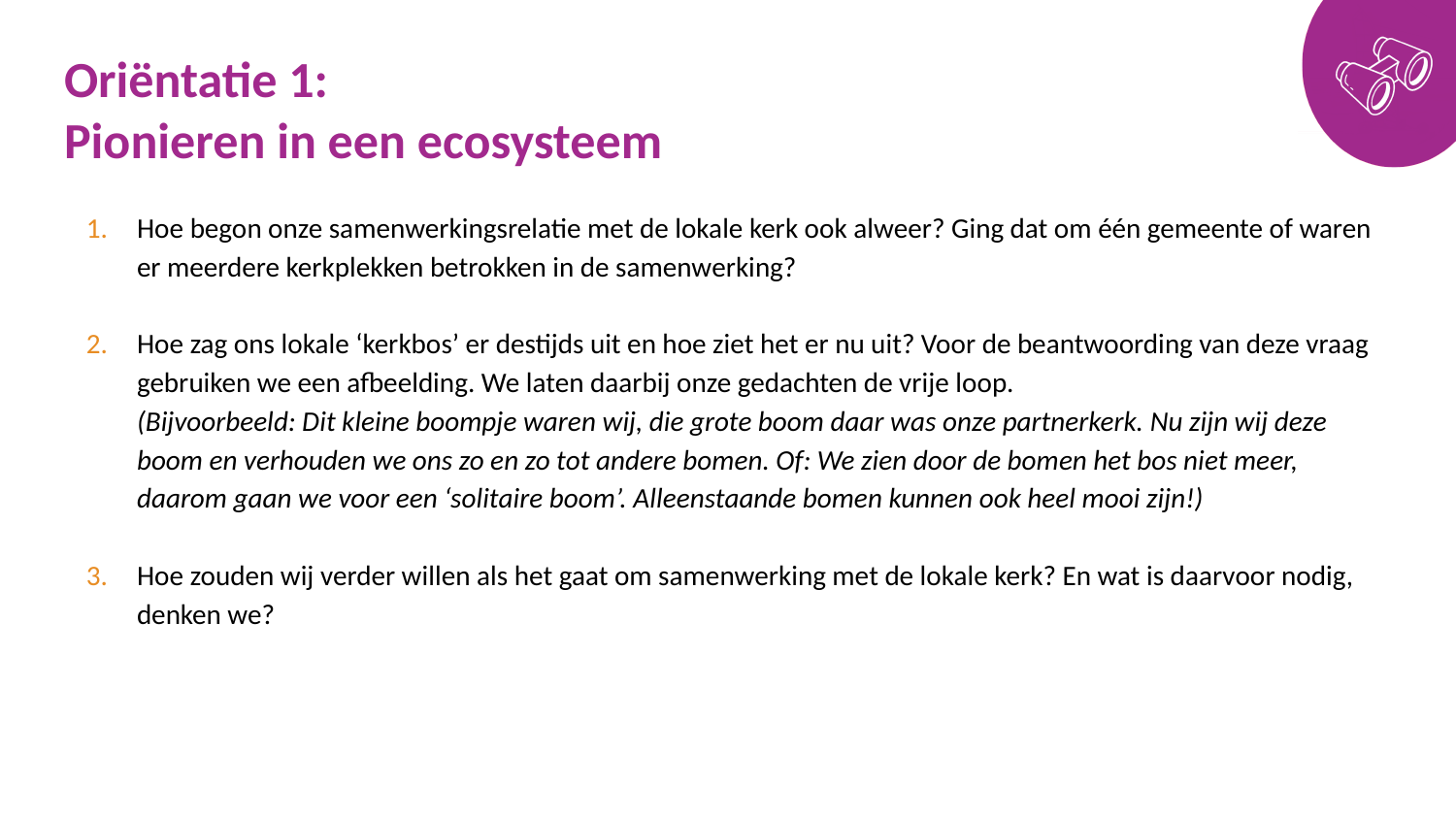

# Oriëntatie 1: Pionieren in een ecosysteem

Hoe begon onze samenwerkingsrelatie met de lokale kerk ook alweer? Ging dat om één gemeente of waren er meerdere kerkplekken betrokken in de samenwerking?

Hoe zag ons lokale ‘kerkbos’ er destijds uit en hoe ziet het er nu uit? Voor de beantwoording van deze vraag gebruiken we een afbeelding. We laten daarbij onze gedachten de vrije loop.
(Bijvoorbeeld: Dit kleine boompje waren wij, die grote boom daar was onze partnerkerk. Nu zijn wij deze boom en verhouden we ons zo en zo tot andere bomen. Of: We zien door de bomen het bos niet meer, daarom gaan we voor een ‘solitaire boom’. Alleenstaande bomen kunnen ook heel mooi zijn!)

Hoe zouden wij verder willen als het gaat om samenwerking met de lokale kerk? En wat is daarvoor nodig, denken we?